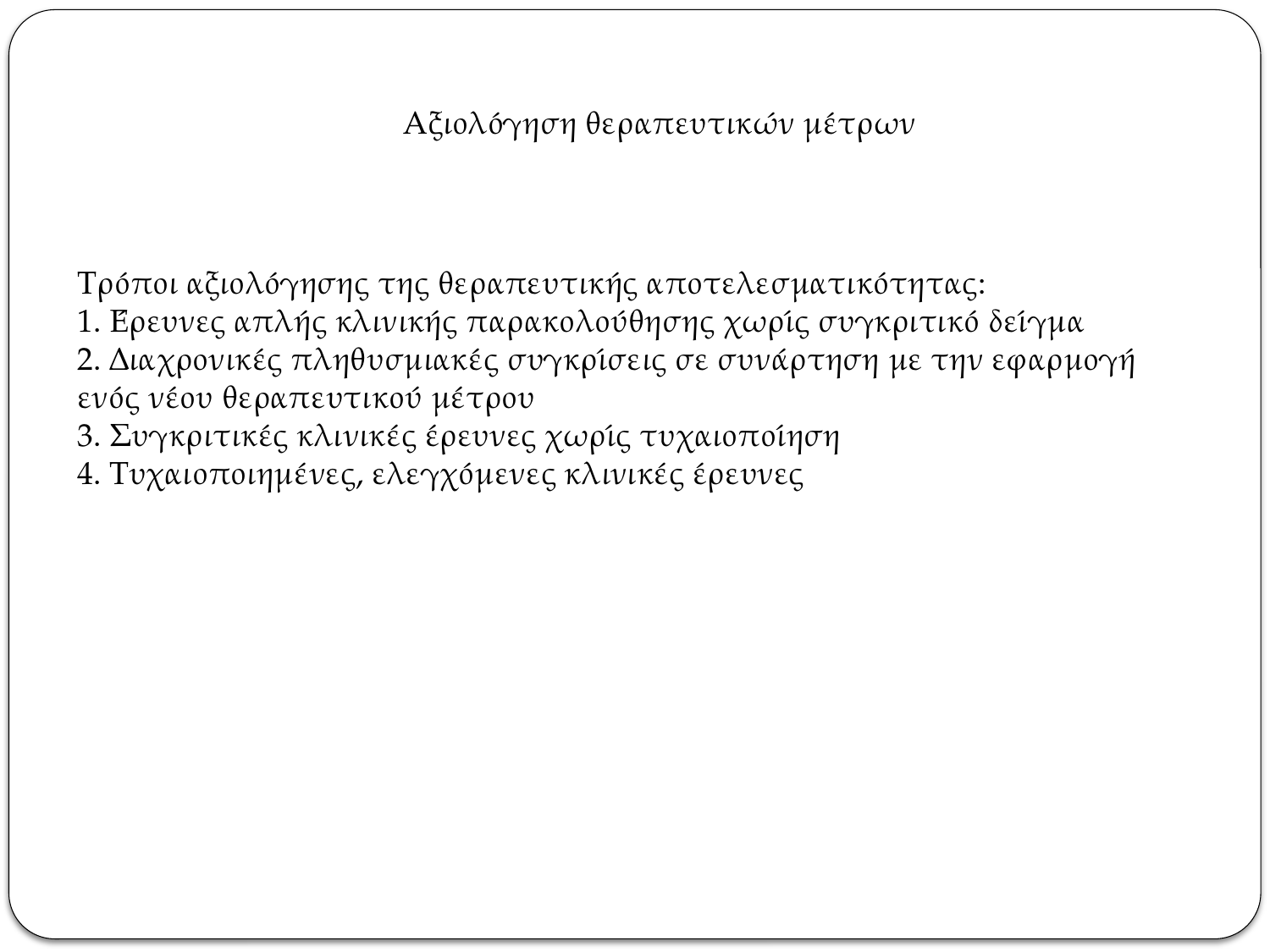

Αξιολόγηση θεραπευτικών μέτρων
Τρόποι αξιολόγησης της θεραπευτικής αποτελεσματικότητας:
1. Έρευνες απλής κλινικής παρακολούθησης χωρίς συγκριτικό δείγμα
2. Διαχρονικές πληθυσμιακές συγκρίσεις σε συνάρτηση με την εφαρμογή ενός νέου θεραπευτικού μέτρου
3. Συγκριτικές κλινικές έρευνες χωρίς τυχαιοποίηση
4. Τυχαιοποιημένες, ελεγχόμενες κλινικές έρευνες